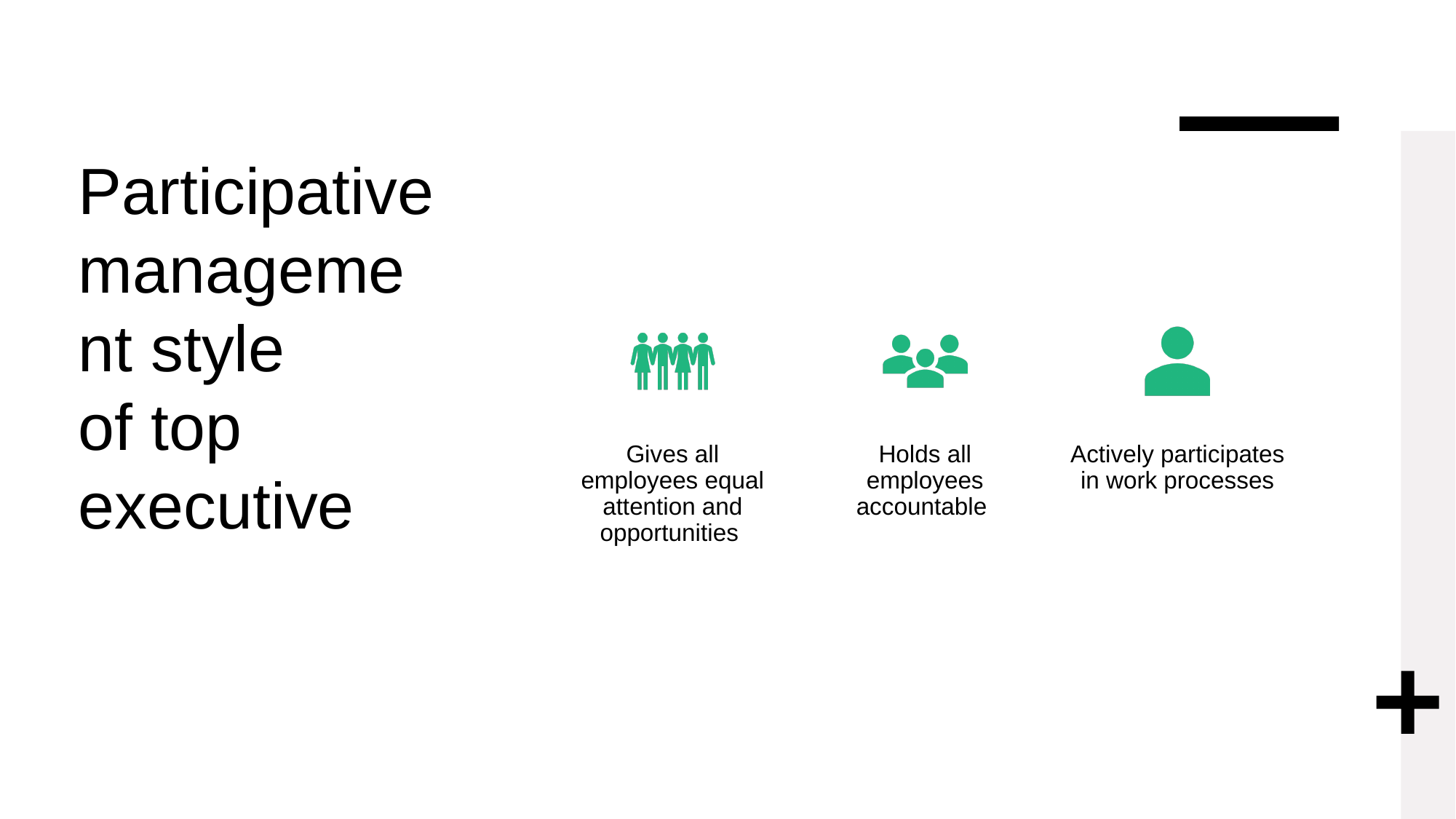

# Participative management style of top executive

Gives all employees equal attention and opportunities
Holds all employees accountable
Actively participates in work processes